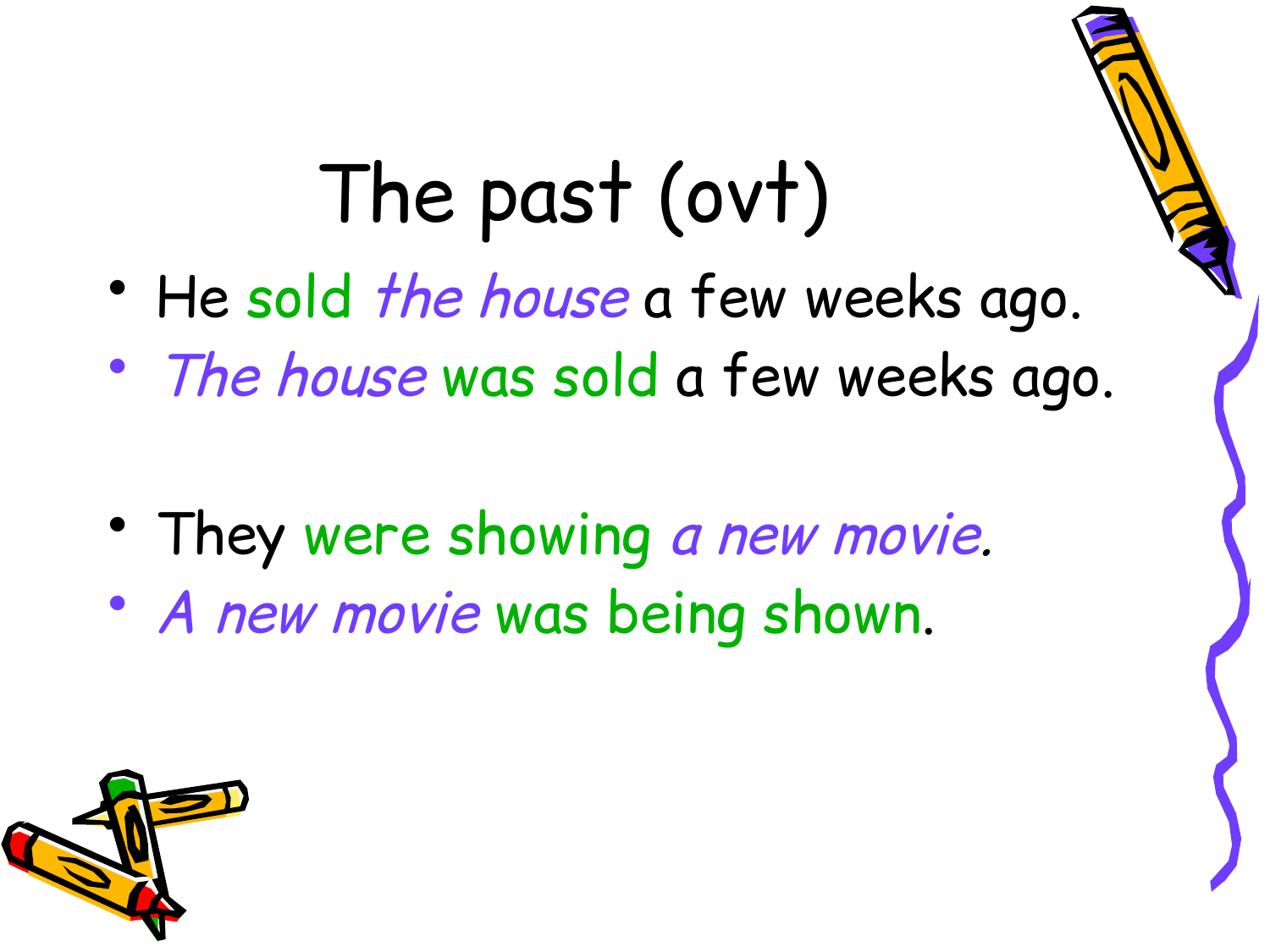

# The past (ovt)
He sold the house a few weeks ago.
The house was sold a few weeks ago.

They were showing a new movie.
A new movie was being shown.